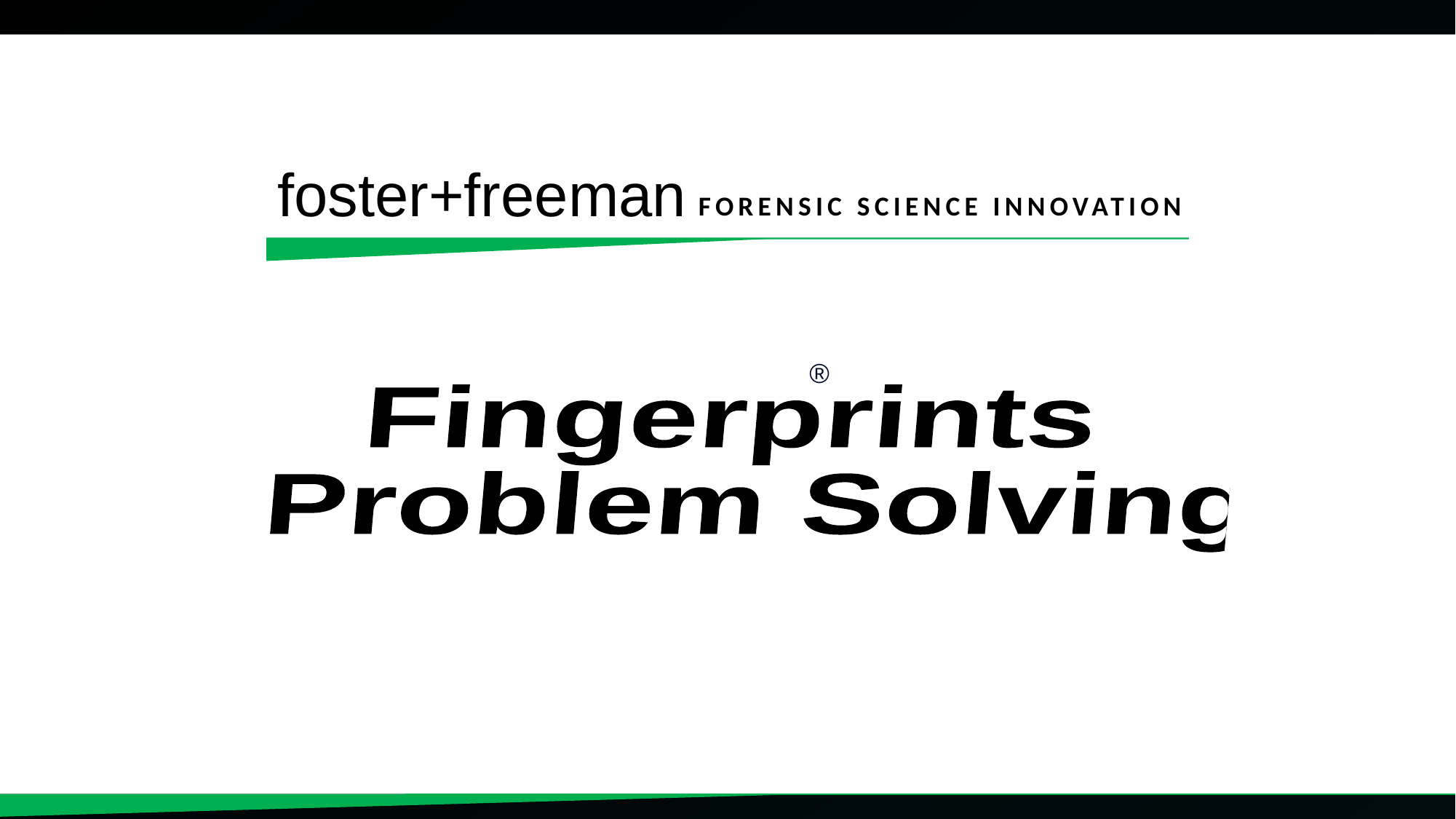

foster+freeman
FORENSIC SCIENCE INNOVATION

®
Fingerprints
 Problem Solving